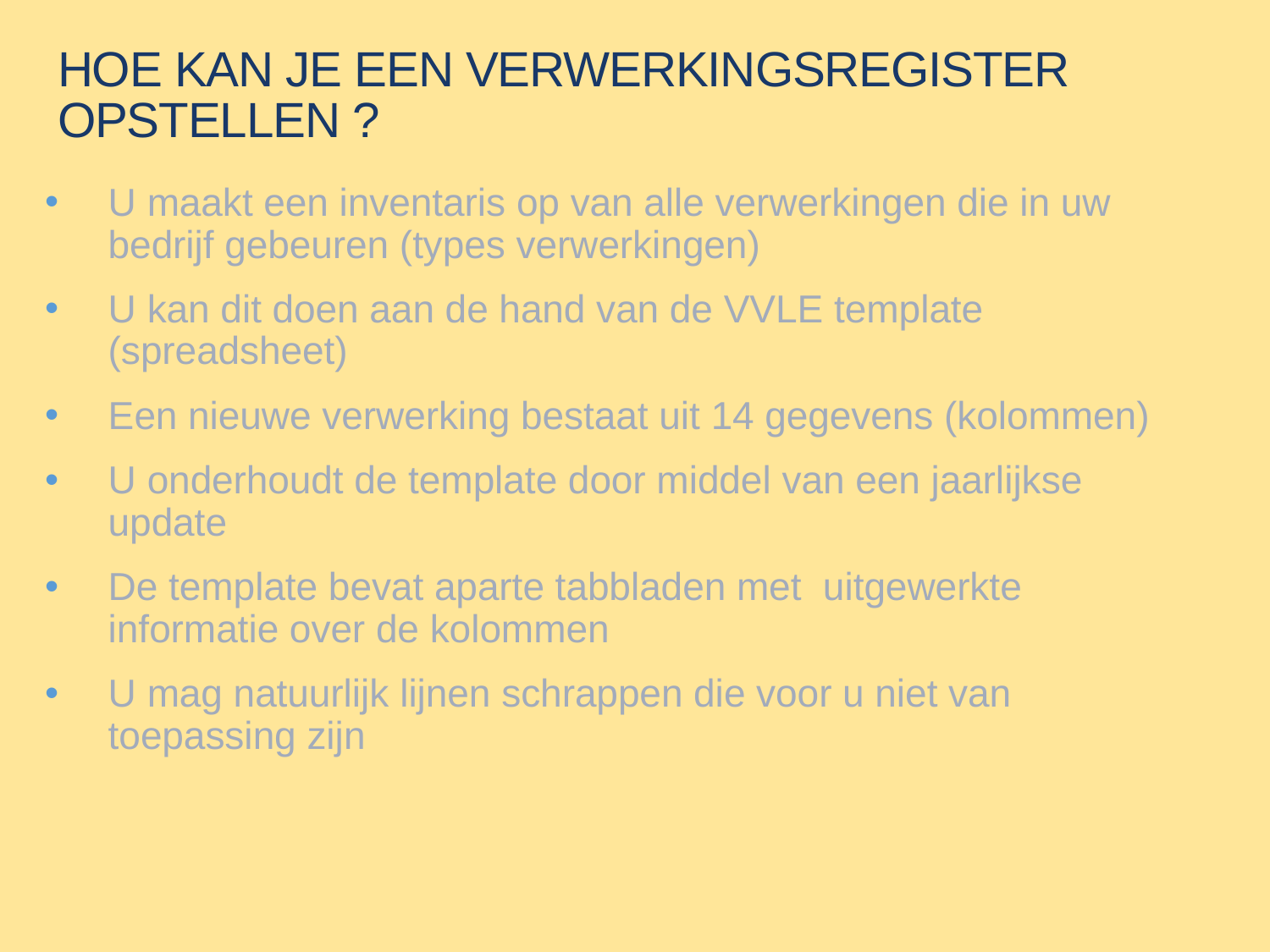

# Hoe kan je een verwerkingsregister opstellen ?
U maakt een inventaris op van alle verwerkingen die in uw bedrijf gebeuren (types verwerkingen)
U kan dit doen aan de hand van de VVLE template (spreadsheet)
Een nieuwe verwerking bestaat uit 14 gegevens (kolommen)
U onderhoudt de template door middel van een jaarlijkse update
De template bevat aparte tabbladen met  uitgewerkte informatie over de kolommen
U mag natuurlijk lijnen schrappen die voor u niet van toepassing zijn